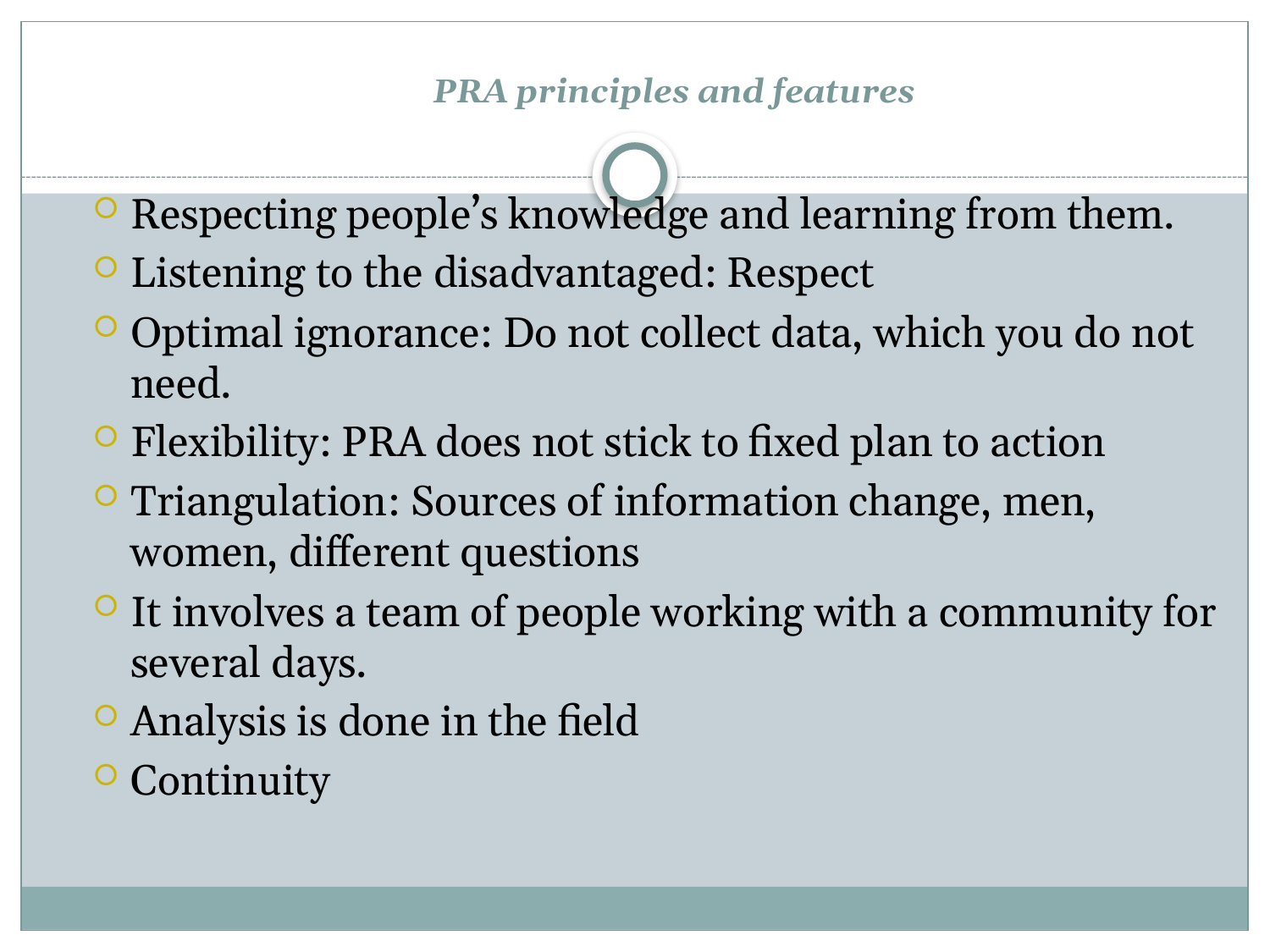

# PRA principles and features
Respecting people’s knowledge and learning from them.
Listening to the disadvantaged: Respect
Optimal ignorance: Do not collect data, which you do not need.
Flexibility: PRA does not stick to fixed plan to action
Triangulation: Sources of information change, men, women, different questions
It involves a team of people working with a community for several days.
Analysis is done in the field
Continuity